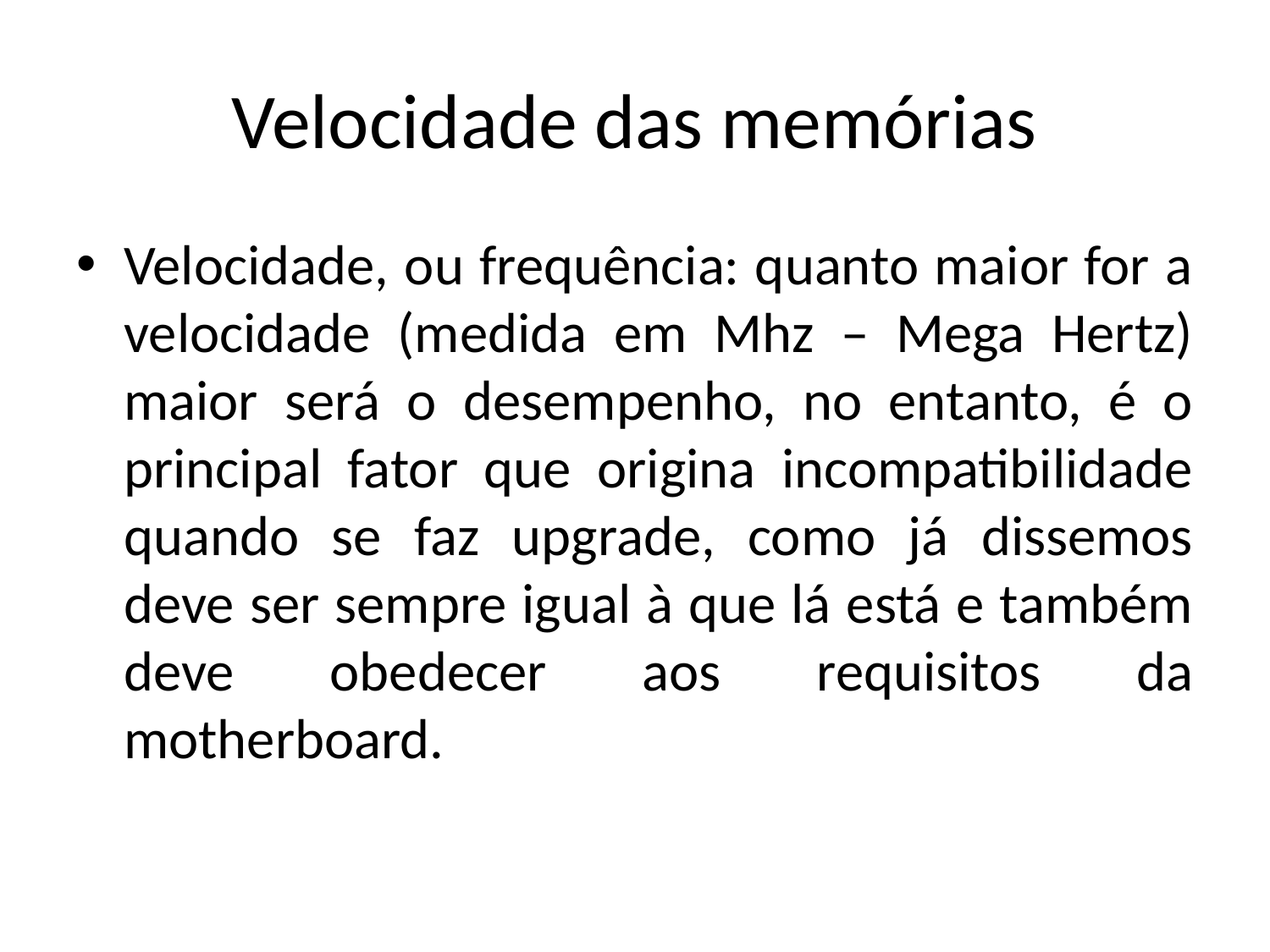

# Velocidade das memórias
Velocidade, ou frequência: quanto maior for a velocidade (medida em Mhz – Mega Hertz) maior será o desempenho, no entanto, é o principal fator que origina incompatibilidade quando se faz upgrade, como já dissemos deve ser sempre igual à que lá está e também deve obedecer aos requisitos da motherboard.
09/06/2014
IFRN - Instituto Federal de Educação, Ciência e Tecnologia do Rio Grande do Norte
20